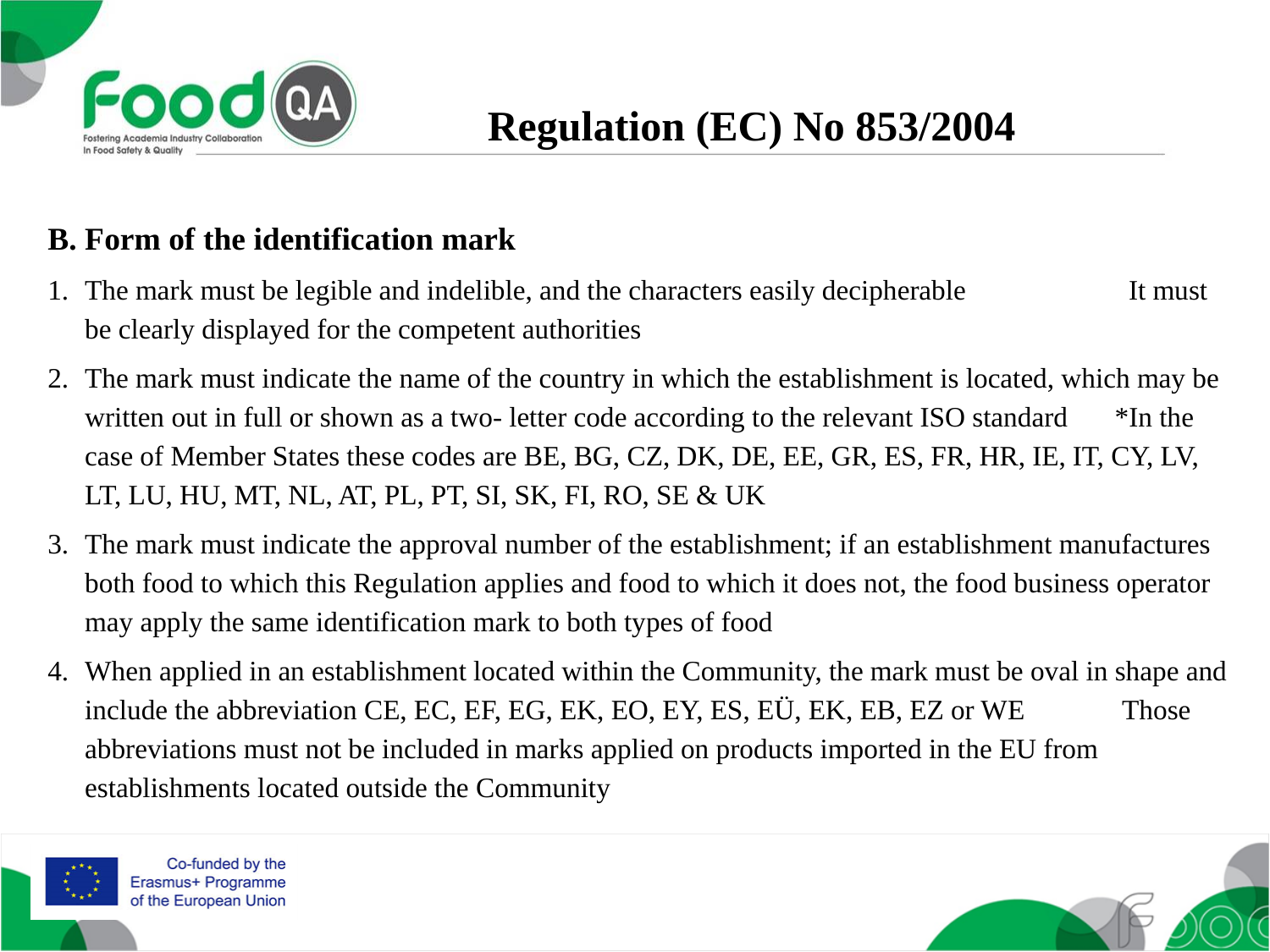

Regulation (EC) No 853/2004
B. Form of the identification mark
The mark must be legible and indelible, and the characters easily decipherable		    It must be clearly displayed for the competent authorities
The mark must indicate the name of the country in which the establishment is located, which may be written out in full or shown as a two- letter code according to the relevant ISO standard 	  *In the case of Member States these codes are BE, BG, CZ, DK, DE, EE, GR, ES, FR, HR, IE, IT, CY, LV, LT, LU, HU, MT, NL, AT, PL, PT, SI, SK, FI, RO, SE & UK
The mark must indicate the approval number of the establishment; if an establishment manufactures both food to which this Regulation applies and food to which it does not, the food business operator may apply the same identification mark to both types of food
When applied in an establishment located within the Community, the mark must be oval in shape and include the abbreviation CE, EC, EF, EG, EK, EO, EY, ES, EÜ, EK, EB, EZ or WE              Those abbreviations must not be included in marks applied on products imported in the EU from 	establishments located outside the Community